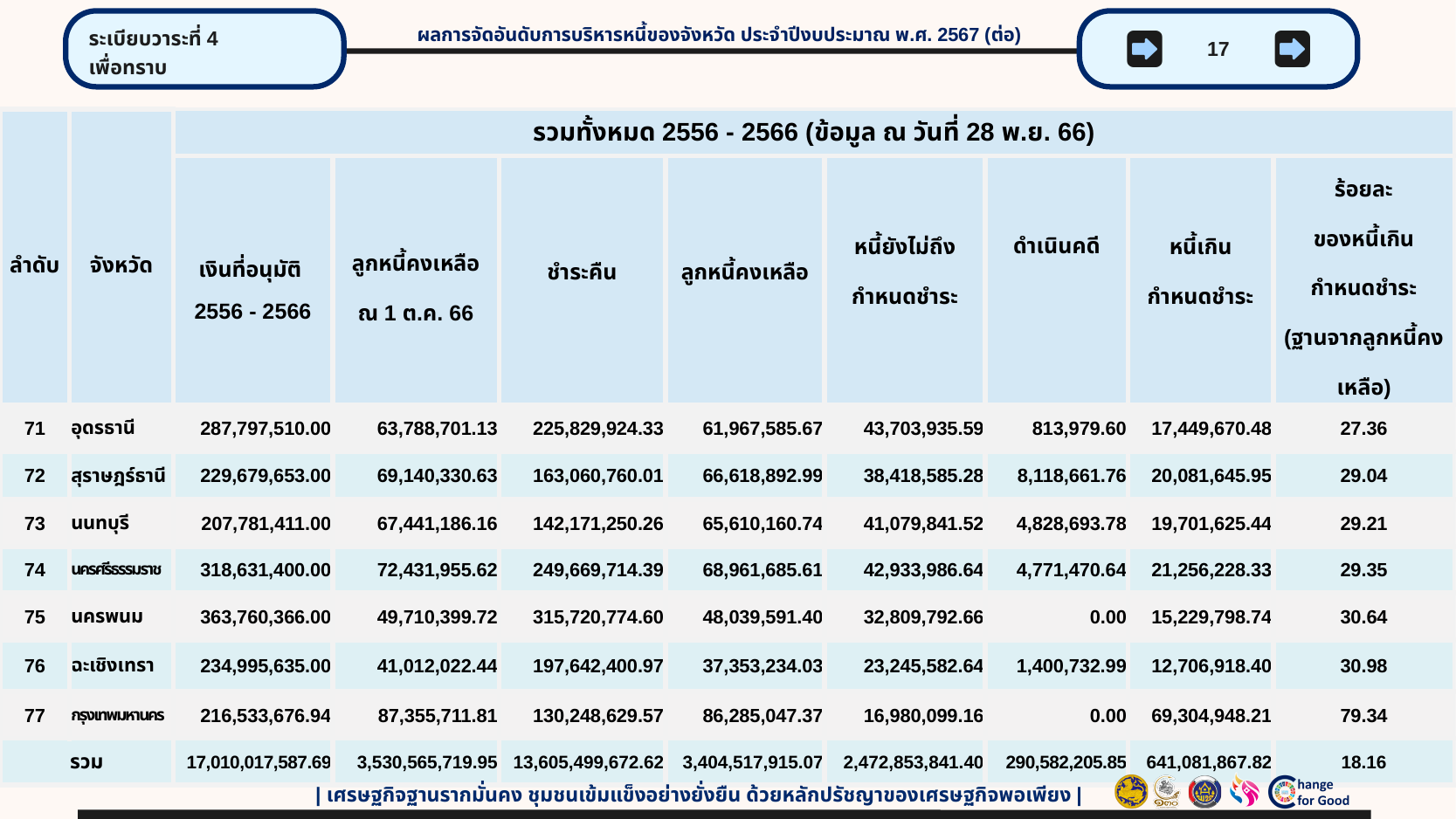

ระเบียบวาระที่ 4
เพื่อทราบ

17

ผลการจัดอันดับการบริหารหนี้ของจังหวัด ประจำปีงบประมาณ พ.ศ. 2567 (ต่อ)
| ลำดับ | จังหวัด | รวมทั้งหมด 2556 - 2566 (ข้อมูล ณ วันที่ 28 พ.ย. 66) |  |  |  |  |  |  |  |
| --- | --- | --- | --- | --- | --- | --- | --- | --- | --- |
|  |  | เงินที่อนุมัติ 2556 - 2566 | ลูกหนี้คงเหลือ ณ 1 ต.ค. 66 | ชำระคืน | ลูกหนี้คงเหลือ | หนี้ยังไม่ถึง กำหนดชำระ | ดำเนินคดี | หนี้เกิน กำหนดชำระ | ร้อยละ ของหนี้เกิน กำหนดชำระ (ฐานจากลูกหนี้คงเหลือ) |
| 71 | อุดรธานี | 287,797,510.00 | 63,788,701.13 | 225,829,924.33 | 61,967,585.67 | 43,703,935.59 | 813,979.60 | 17,449,670.48 | 27.36 |
| 72 | สุราษฎร์ธานี | 229,679,653.00 | 69,140,330.63 | 163,060,760.01 | 66,618,892.99 | 38,418,585.28 | 8,118,661.76 | 20,081,645.95 | 29.04 |
| 73 | นนทบุรี | 207,781,411.00 | 67,441,186.16 | 142,171,250.26 | 65,610,160.74 | 41,079,841.52 | 4,828,693.78 | 19,701,625.44 | 29.21 |
| 74 | นครศรีธรรมราช | 318,631,400.00 | 72,431,955.62 | 249,669,714.39 | 68,961,685.61 | 42,933,986.64 | 4,771,470.64 | 21,256,228.33 | 29.35 |
| 75 | นครพนม | 363,760,366.00 | 49,710,399.72 | 315,720,774.60 | 48,039,591.40 | 32,809,792.66 | 0.00 | 15,229,798.74 | 30.64 |
| 76 | ฉะเชิงเทรา | 234,995,635.00 | 41,012,022.44 | 197,642,400.97 | 37,353,234.03 | 23,245,582.64 | 1,400,732.99 | 12,706,918.40 | 30.98 |
| 77 | กรุงเทพมหานคร | 216,533,676.94 | 87,355,711.81 | 130,248,629.57 | 86,285,047.37 | 16,980,099.16 | 0.00 | 69,304,948.21 | 79.34 |
| รวม |  | 17,010,017,587.69 | 3,530,565,719.95 | 13,605,499,672.62 | 3,404,517,915.07 | 2,472,853,841.40 | 290,582,205.85 | 641,081,867.82 | 18.16 |

| เศรษฐกิจฐานรากมั่นคง ชุมชนเข้มแข็งอย่างยั่งยืน ด้วยหลักปรัชญาของเศรษฐกิจพอเพียง |